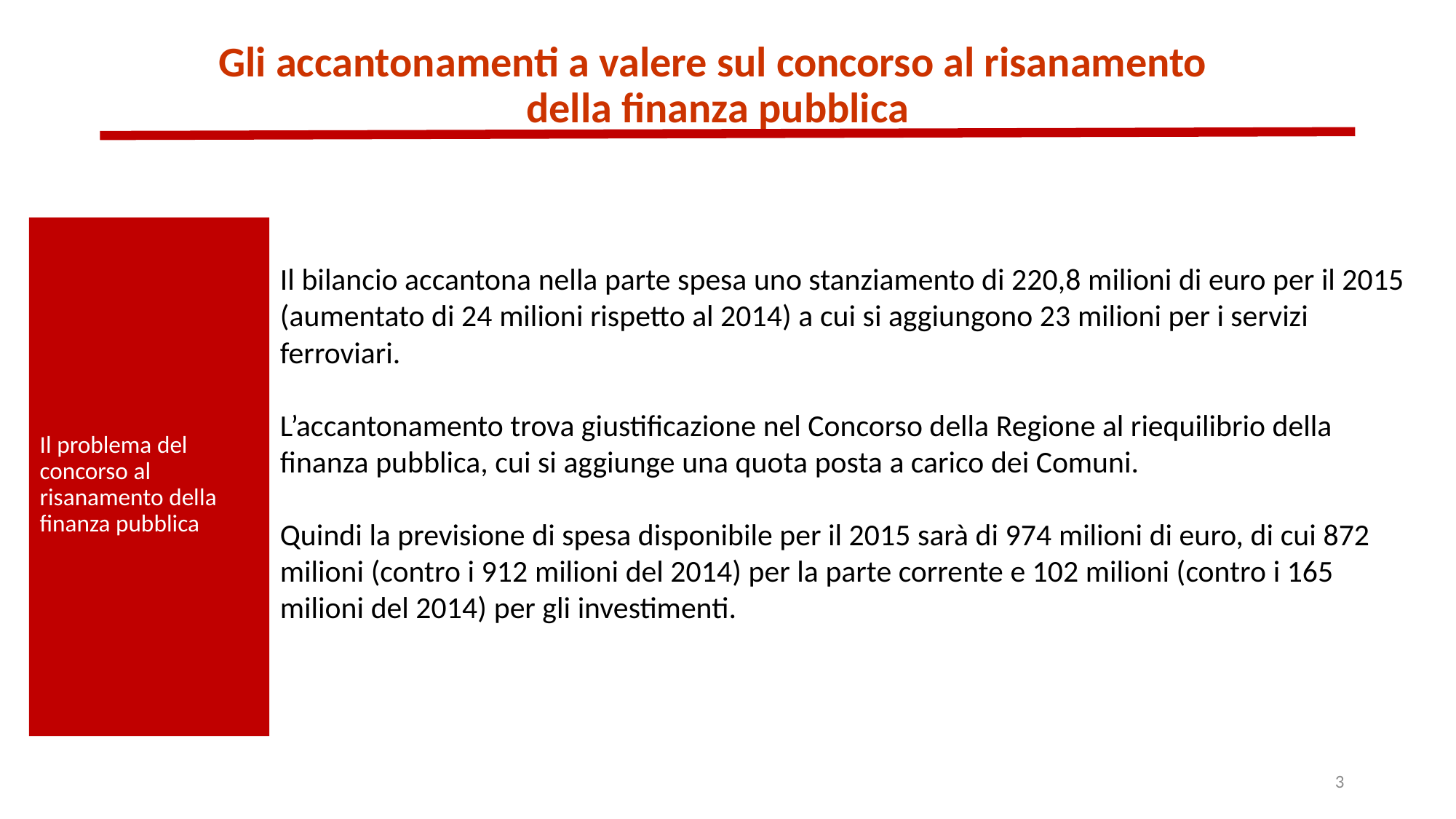

Gli accantonamenti a valere sul concorso al risanamento
della finanza pubblica

Il problema del concorso al risanamento della finanza pubblica

Il bilancio accantona nella parte spesa uno stanziamento di 220,8 milioni di euro per il 2015 (aumentato di 24 milioni rispetto al 2014) a cui si aggiungono 23 milioni per i servizi ferroviari.

L’accantonamento trova giustificazione nel Concorso della Regione al riequilibrio della finanza pubblica, cui si aggiunge una quota posta a carico dei Comuni.

Quindi la previsione di spesa disponibile per il 2015 sarà di 974 milioni di euro, di cui 872 milioni (contro i 912 milioni del 2014) per la parte corrente e 102 milioni (contro i 165 milioni del 2014) per gli investimenti.

3